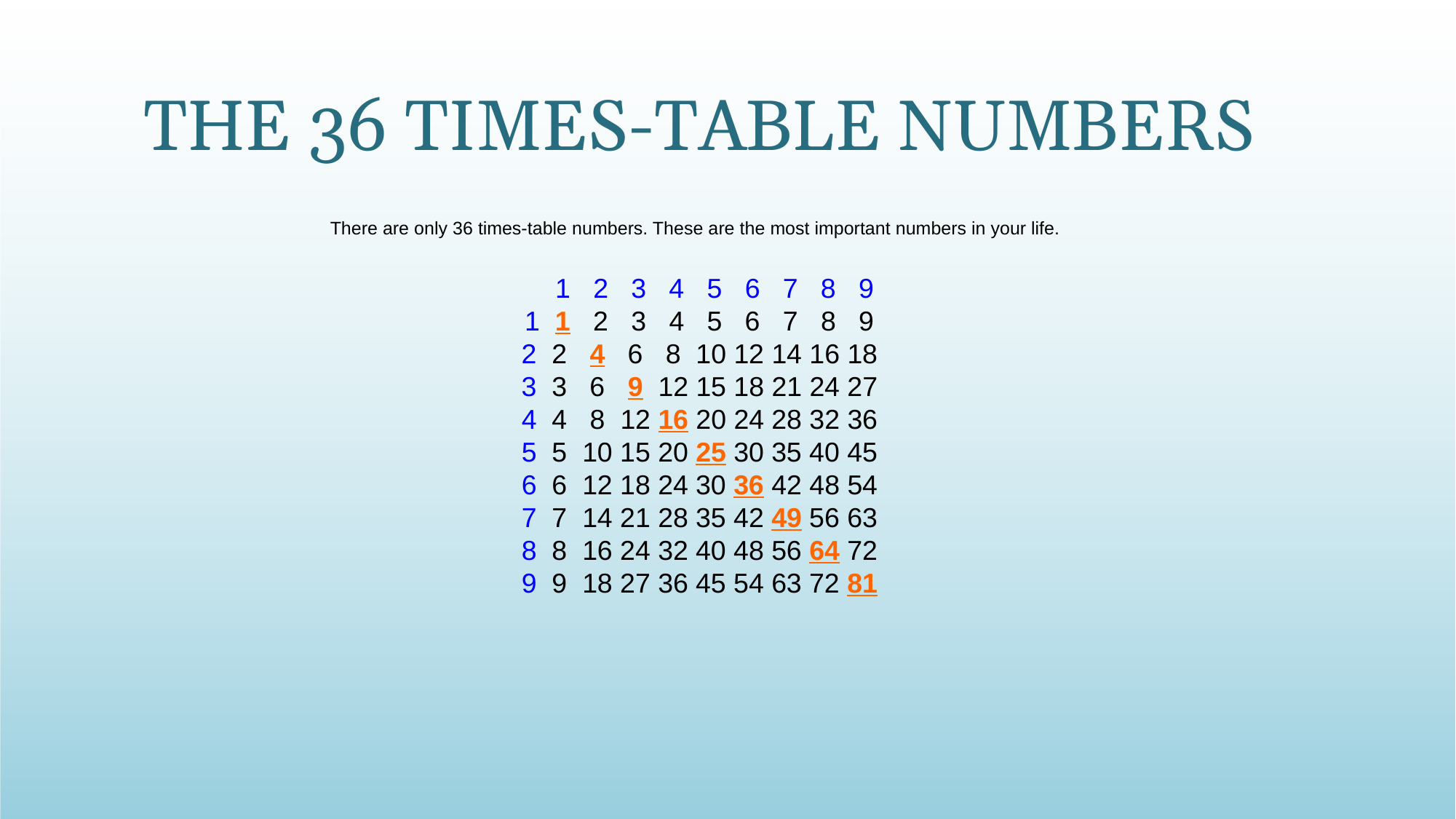

The 36 times-table numbers
There are only 36 times-table numbers. These are the most important numbers in your life.

    1   2   3   4   5   6   7   8   9
1  1   2   3   4   5   6   7   8   9
2  2   4   6   8  10 12 14 16 18
3  3   6   9  12 15 18 21 24 27
4  4   8  12 16 20 24 28 32 36
5  5  10 15 20 25 30 35 40 45
6  6  12 18 24 30 36 42 48 54
7  7  14 21 28 35 42 49 56 63
8  8  16 24 32 40 48 56 64 72
9  9  18 27 36 45 54 63 72 81